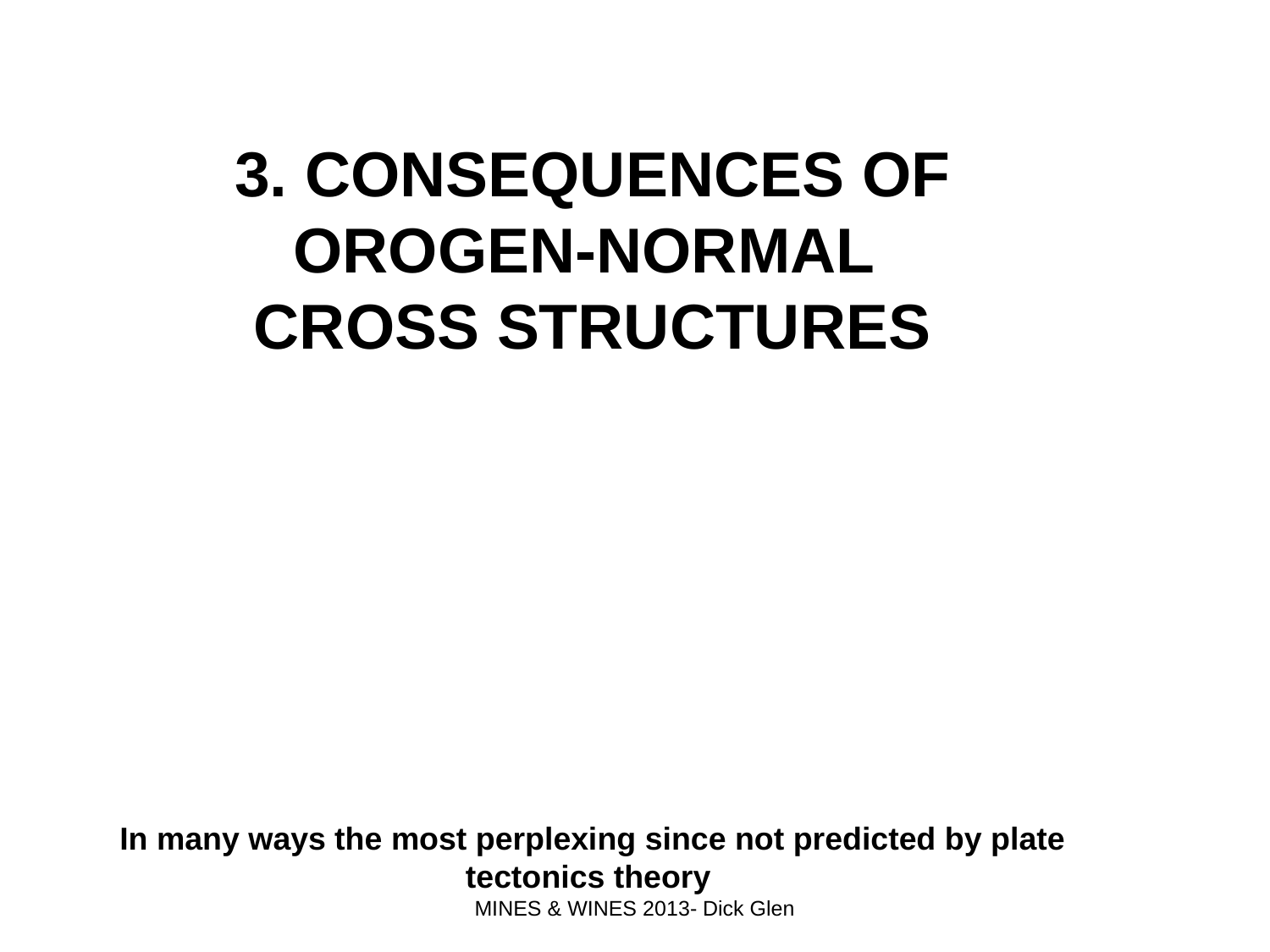

3. CONSEQUENCES OF OROGEN-NORMAL
CROSS STRUCTURES

In many ways the most perplexing since not predicted by plate tectonics theory

MINES & WINES 2013- Dick Glen